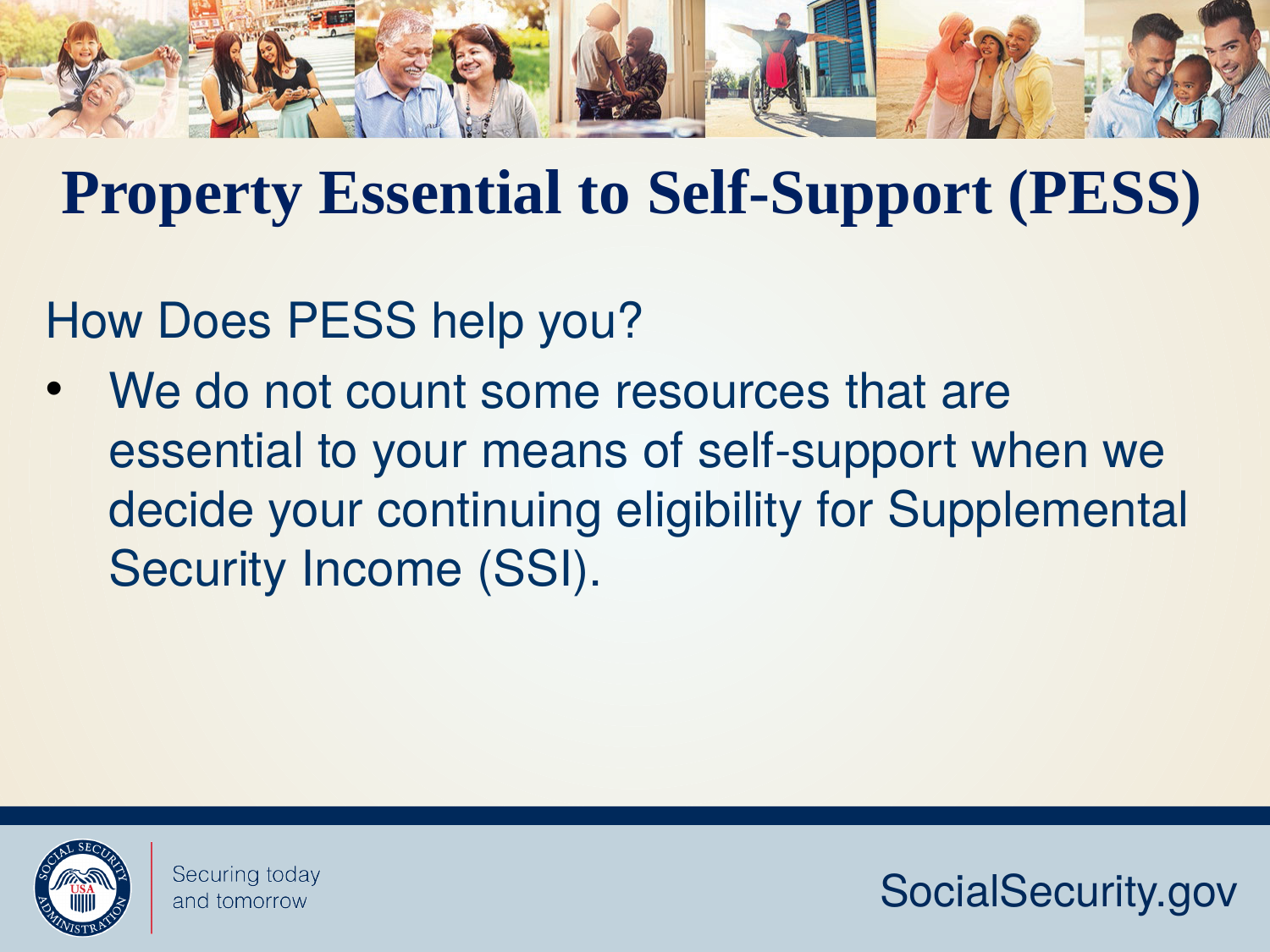

Property Essential to Self-Support (PESS)
How Does PESS help you?
We do not count some resources that are essential to your means of self-support when we decide your continuing eligibility for Supplemental Security Income (SSI).